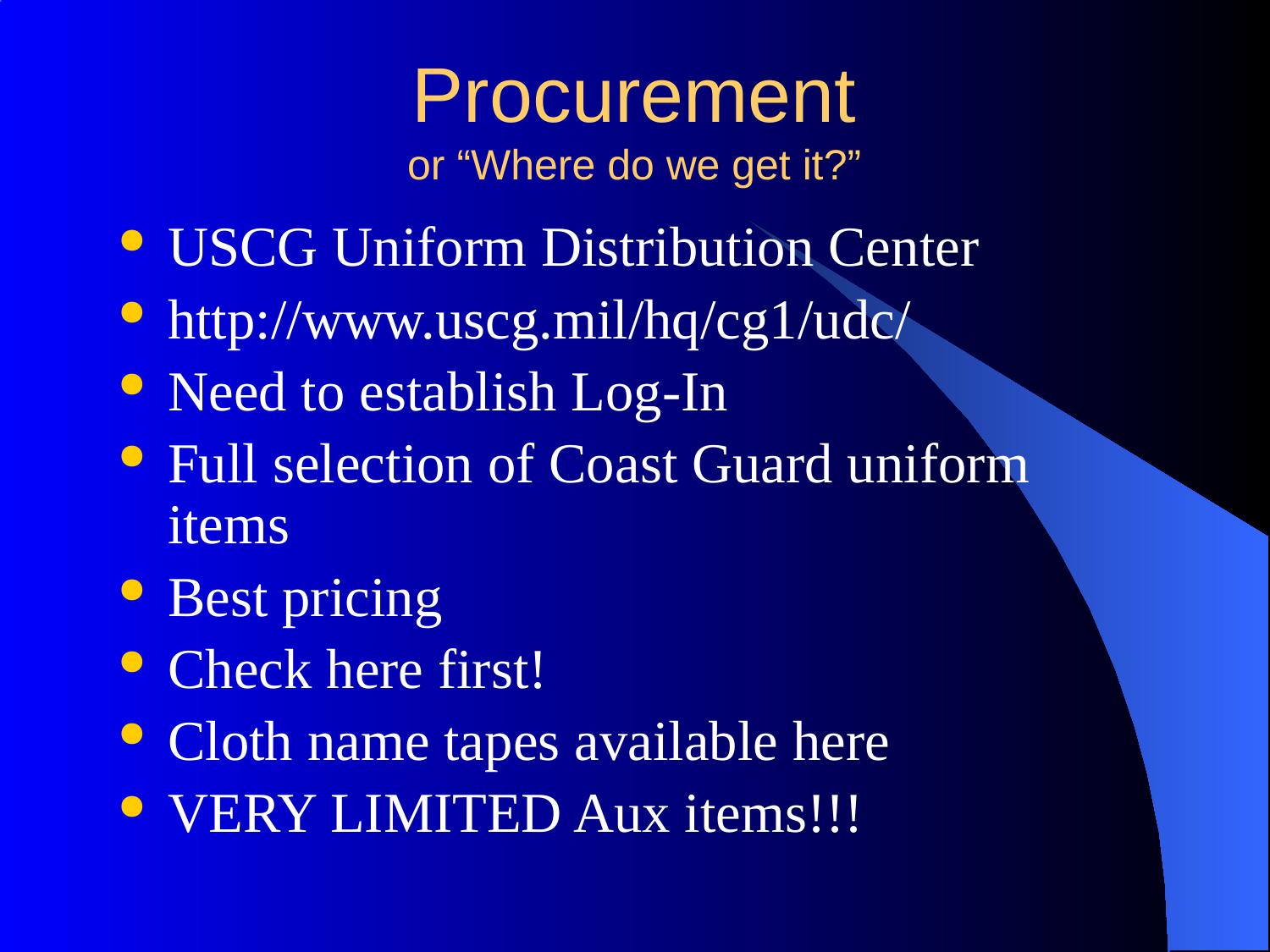

# Procurement or “Where do we get it?”
USCG Uniform Distribution Center
http://www.uscg.mil/hq/cg1/udc/
Need to establish Log-In
Full selection of Coast Guard uniform items
Best pricing
Check here first!
Cloth name tapes available here
VERY LIMITED Aux items!!!